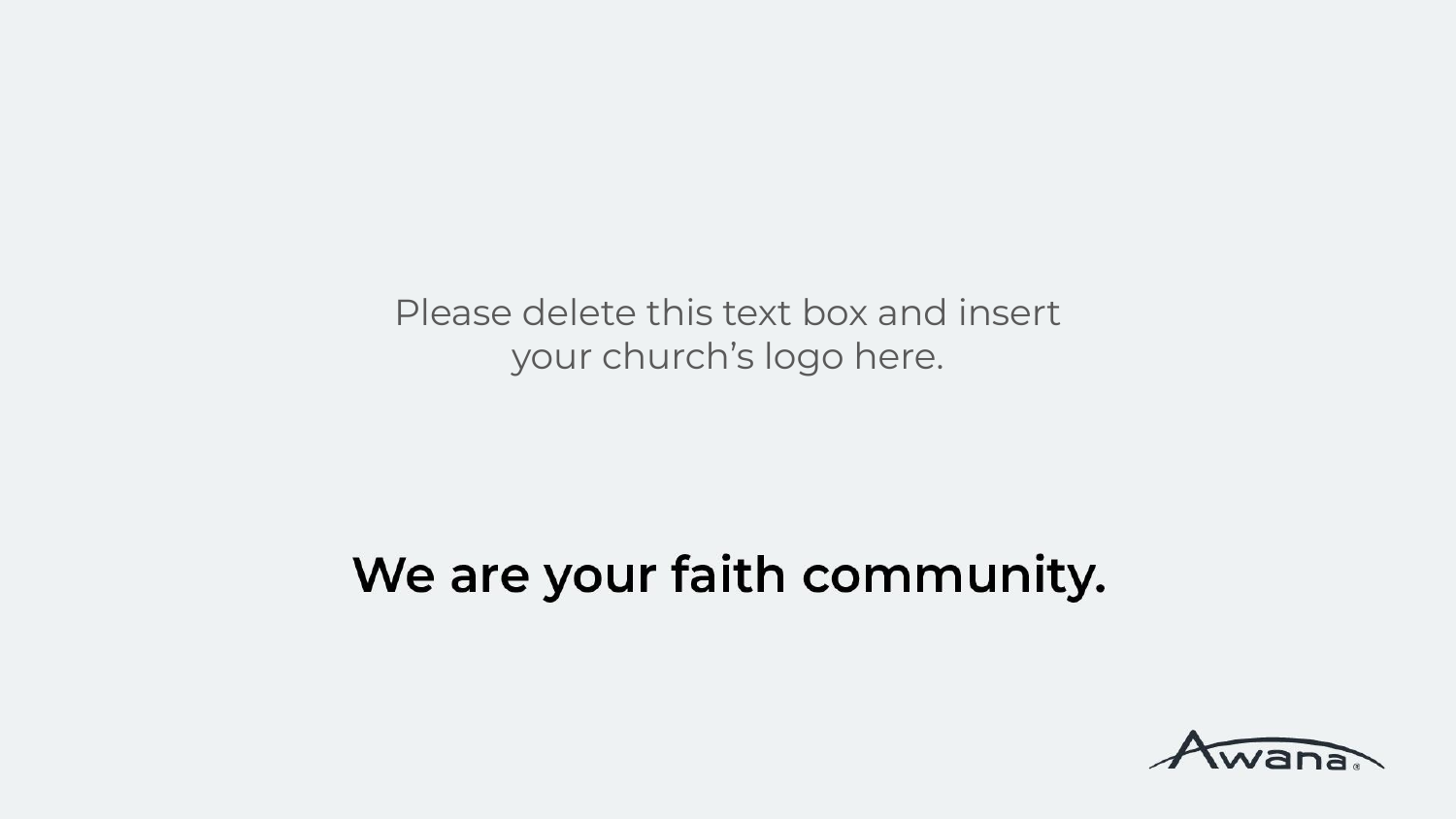

Please delete this text box and insert your church’s logo here.